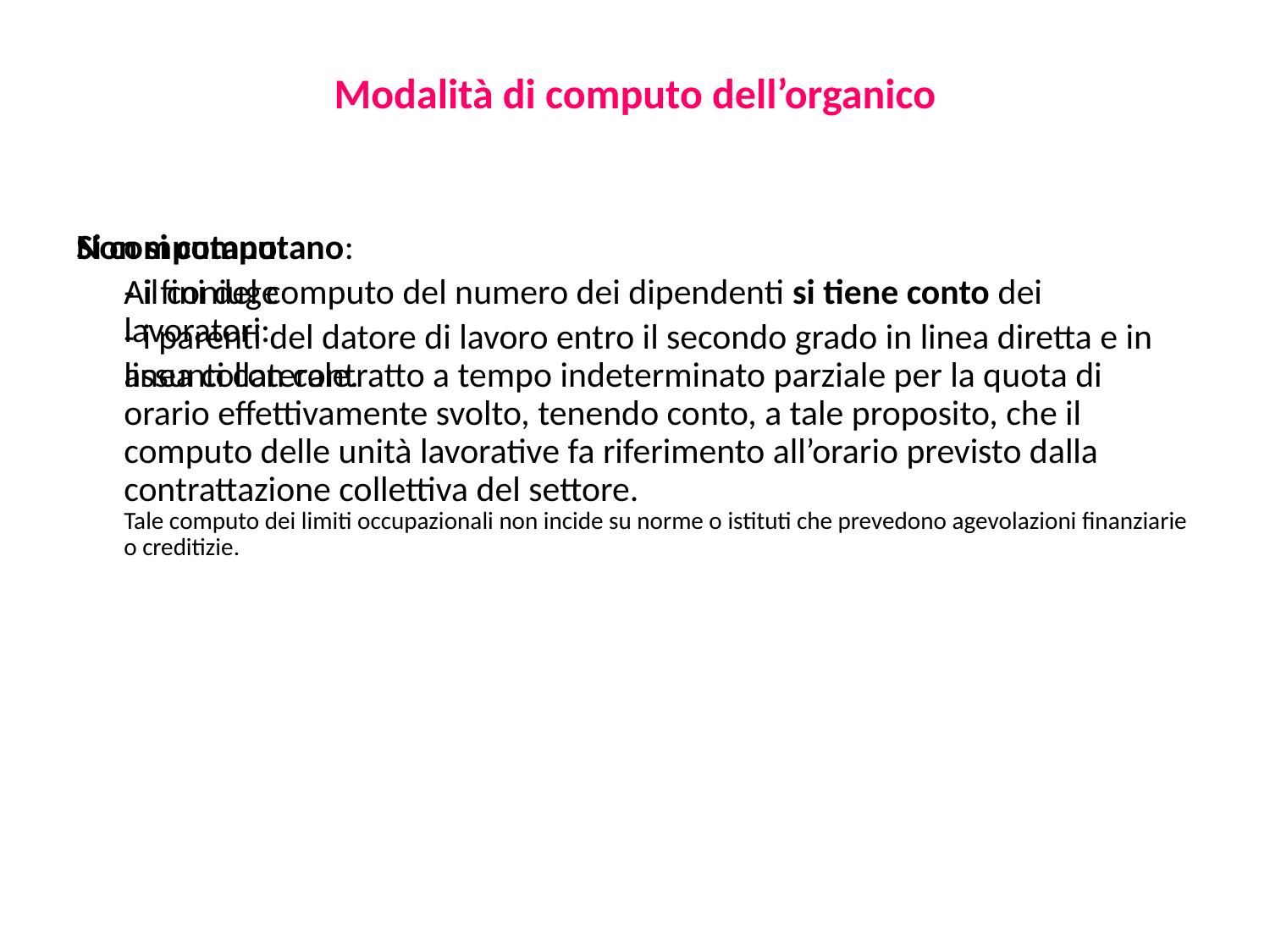

# Modalità di computo dell’organico
Si computano:
	Ai fini del computo del numero dei dipendenti si tiene conto dei lavoratori:
	assunti con contratto a tempo indeterminato parziale per la quota di orario effettivamente svolto, tenendo conto, a tale proposito, che il computo delle unità lavorative fa riferimento all’orario previsto dalla contrattazione collettiva del settore.
Non si computano:
	- il coniuge
	- i parenti del datore di lavoro entro il secondo grado in linea diretta e in linea collaterale.

	Tale computo dei limiti occupazionali non incide su norme o istituti che prevedono agevolazioni finanziarie o creditizie.